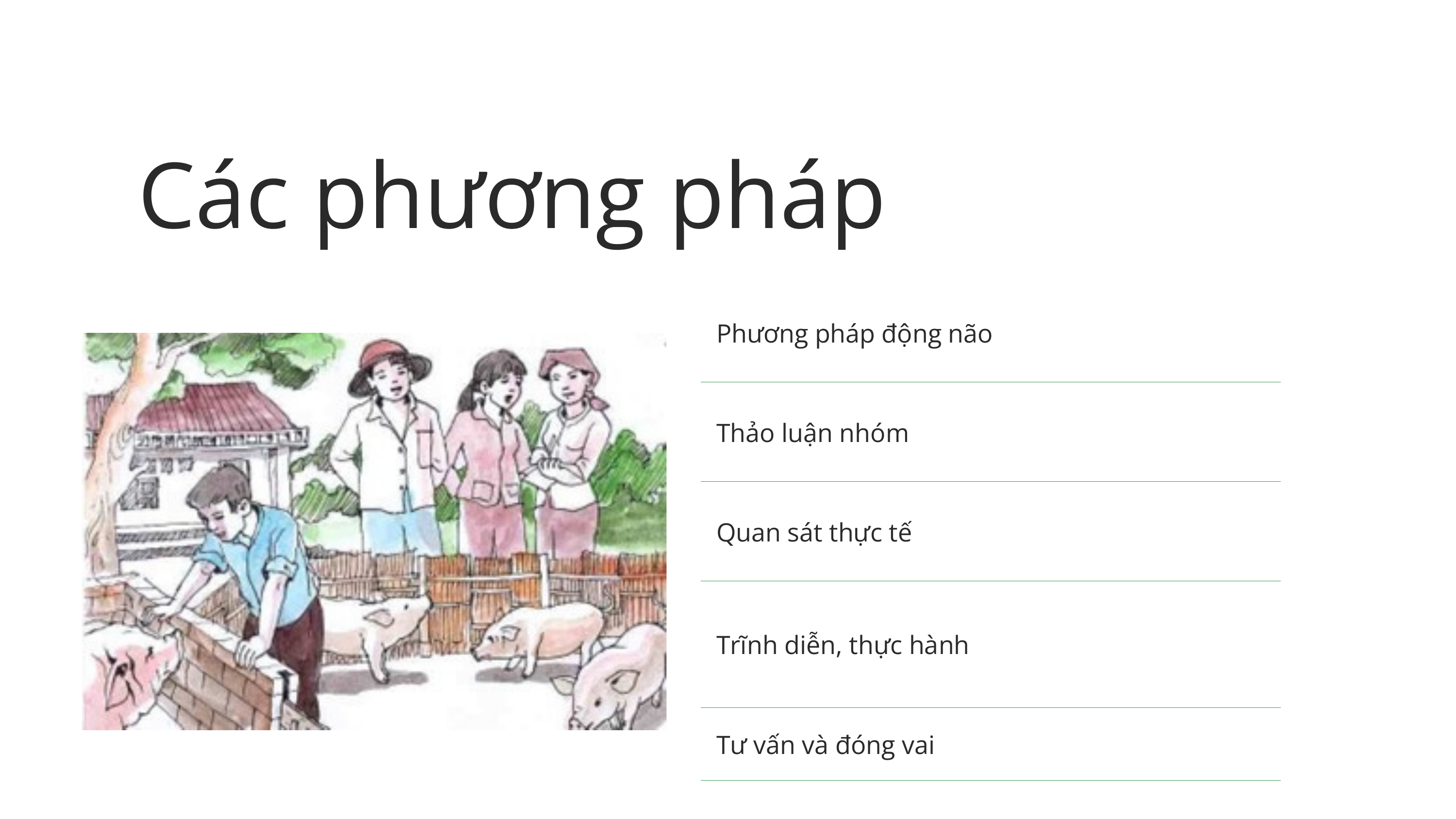

Các phương pháp
| Phương pháp động não |
| --- |
| Thảo luận nhóm |
| Quan sát thực tế |
| Trĩnh diễn, thực hành |
| Tư vấn và đóng vai |